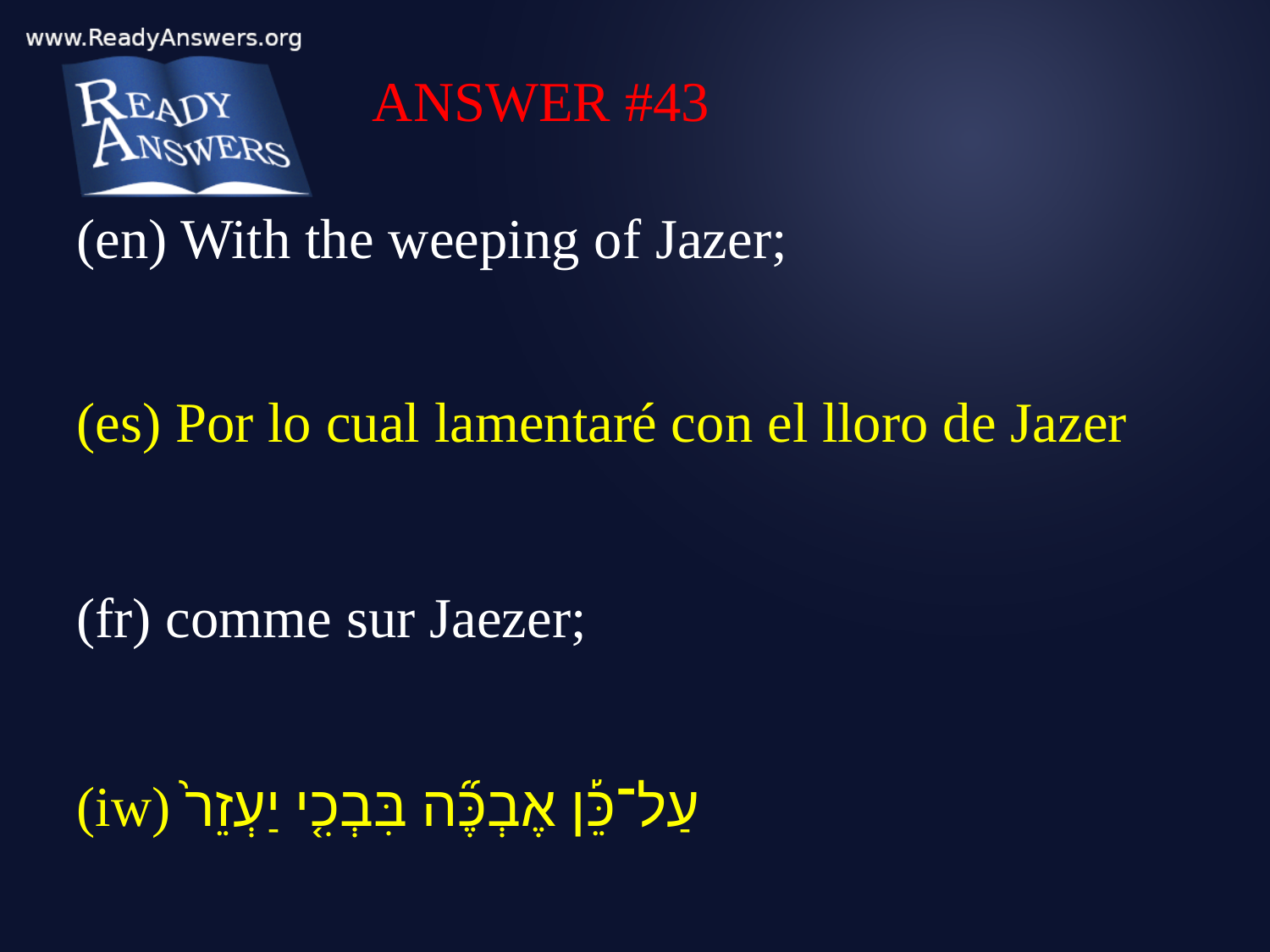

ANSWER #43
(en) With the weeping of Jazer;
(es) Por lo cual lamentaré con el lloro de Jazer
(fr) comme sur Jaezer;
(iw) עַל־כֵּ֡ן אֶבְכֶּ֞ה בִּבְכִ֤י יַעְזֵר֙